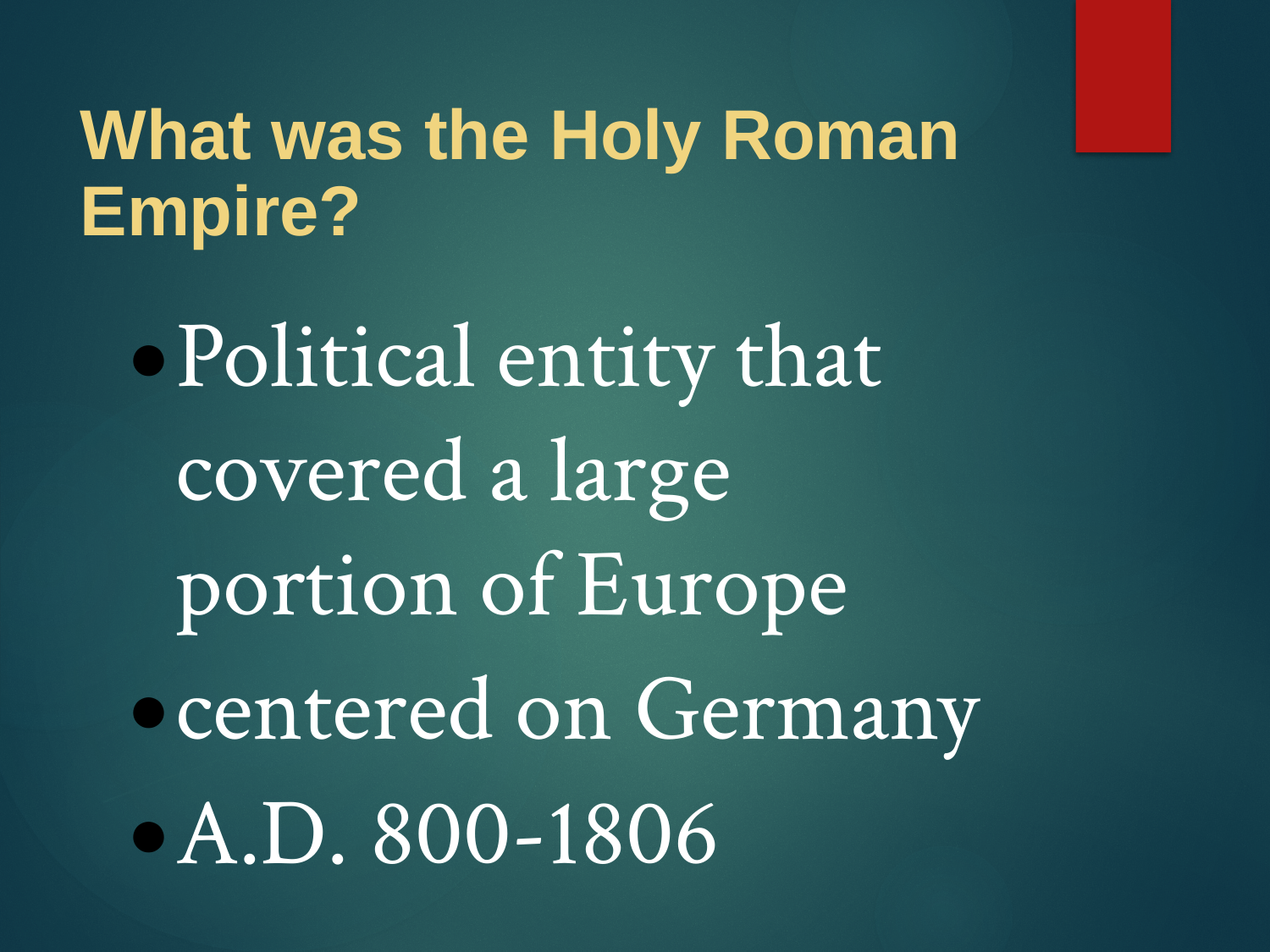

# What was the Holy Roman Empire?
Political entity that covered a large portion of Europe
centered on Germany
A.D. 800-1806